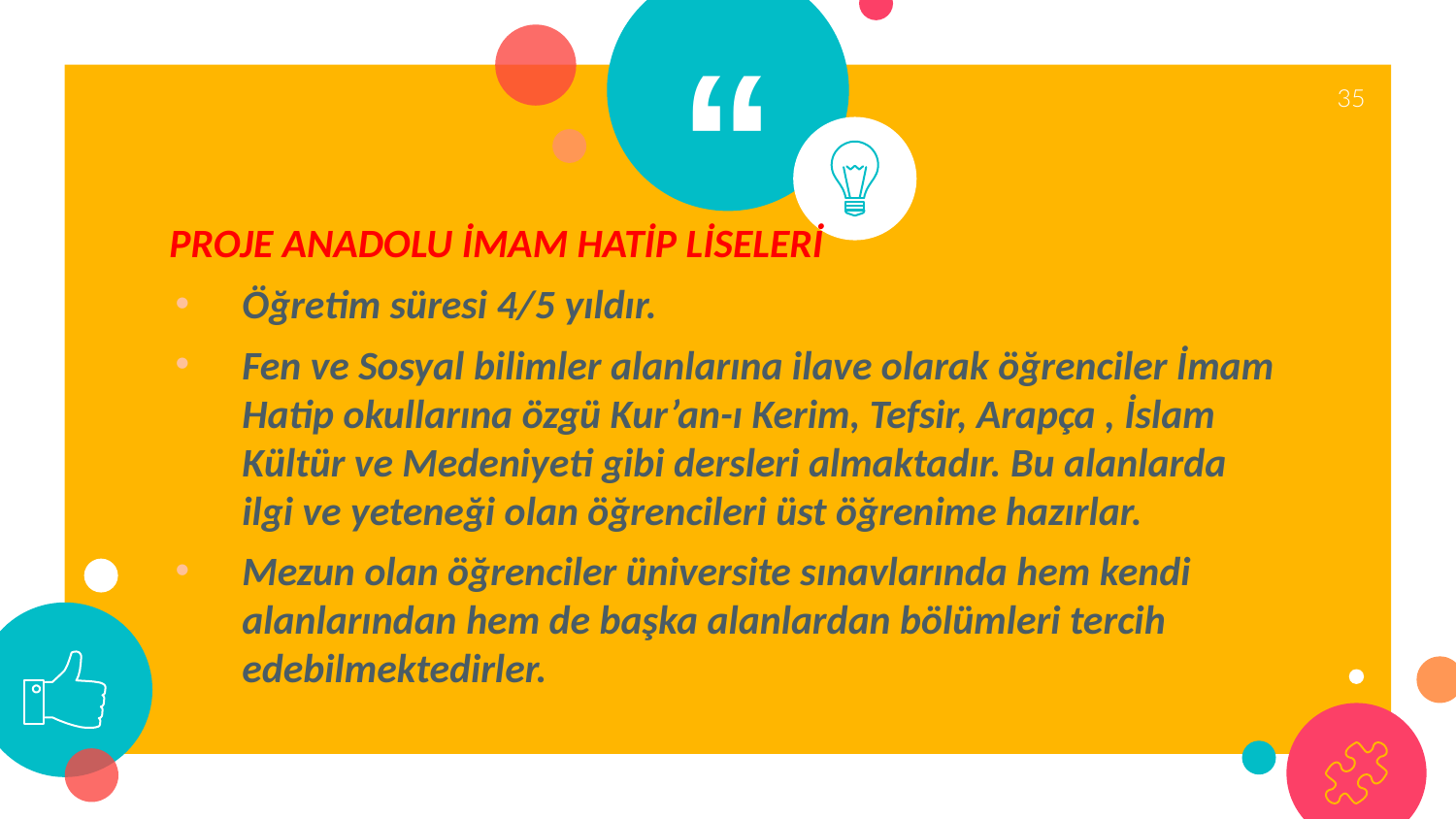

35
PROJE ANADOLU İMAM HATİP LİSELERİ
Öğretim süresi 4/5 yıldır.
Fen ve Sosyal bilimler alanlarına ilave olarak öğrenciler İmam Hatip okullarına özgü Kur’an-ı Kerim, Tefsir, Arapça , İslam Kültür ve Medeniyeti gibi dersleri almaktadır. Bu alanlarda  ilgi ve yeteneği olan öğrencileri üst öğrenime hazırlar.
Mezun olan öğrenciler üniversite sınavlarında hem kendi alanlarından hem de başka alanlardan bölümleri tercih edebilmektedirler.